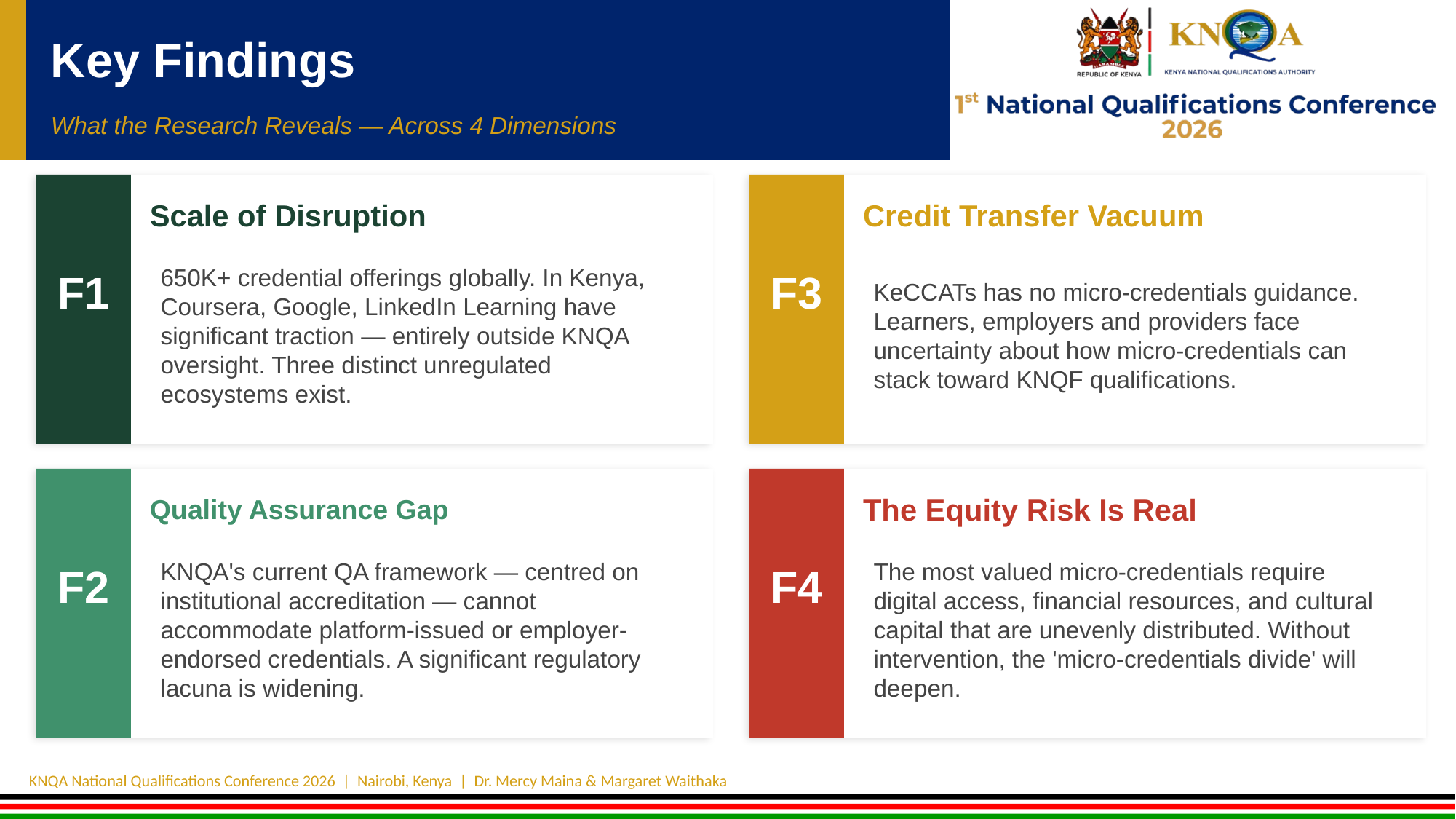

Key Findings
What the Research Reveals — Across 4 Dimensions

Scale of Disruption
Credit Transfer Vacuum
650K+ credential offerings globally. In Kenya, Coursera, Google, LinkedIn Learning have significant traction — entirely outside KNQA oversight. Three distinct unregulated ecosystems exist.
KeCCATs has no micro-credentials guidance. Learners, employers and providers face uncertainty about how micro-credentials can stack toward KNQF qualifications.
F1
F3

Quality Assurance Gap
The Equity Risk Is Real
KNQA's current QA framework — centred on institutional accreditation — cannot accommodate platform-issued or employer-endorsed credentials. A significant regulatory lacuna is widening.
The most valued micro-credentials require digital access, financial resources, and cultural capital that are unevenly distributed. Without intervention, the 'micro-credentials divide' will deepen.
F2
F4
KNQA National Qualifications Conference 2026  |  Nairobi, Kenya  |  Dr. Mercy Maina & Margaret Waithaka